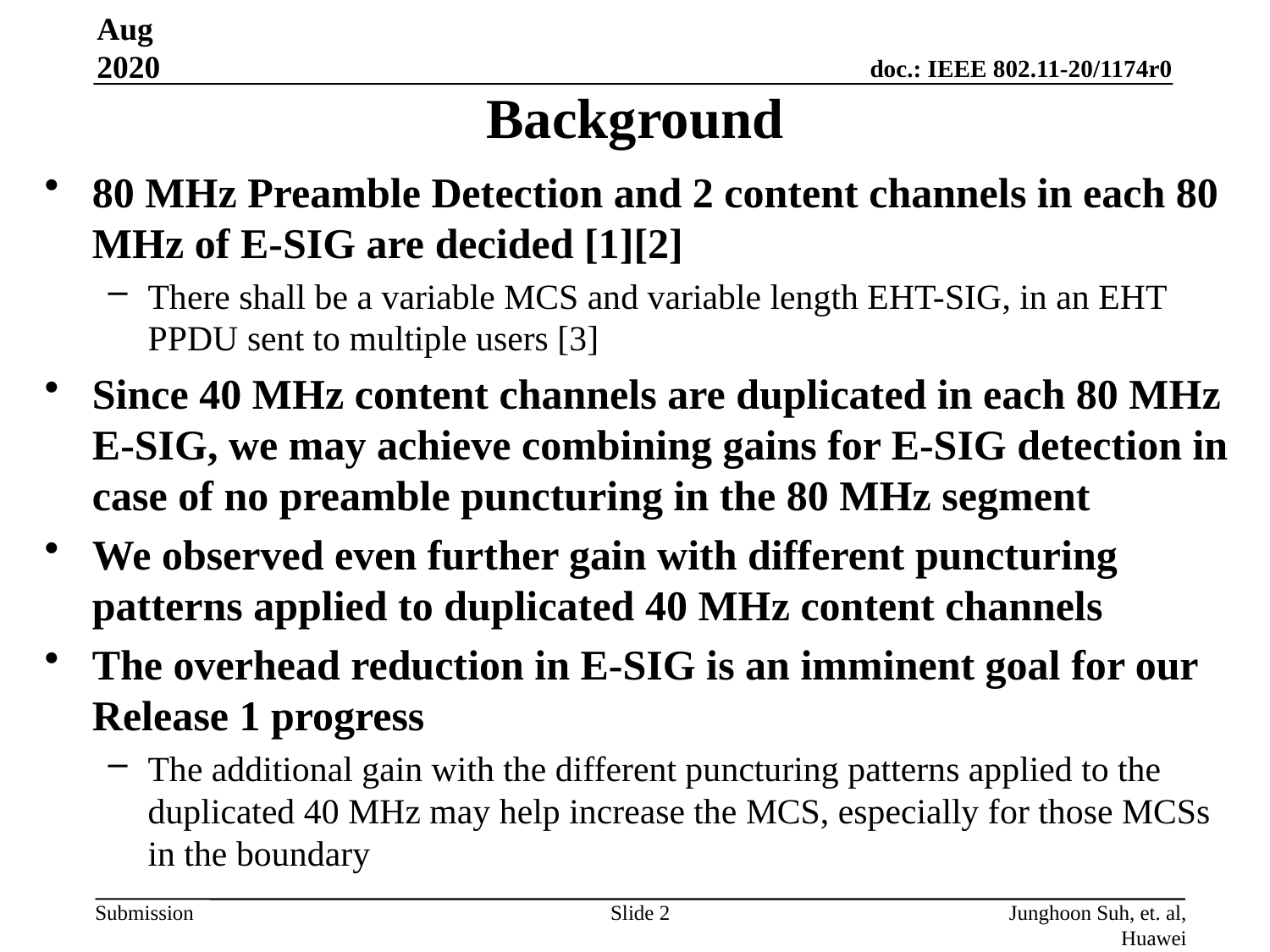

Aug 2020
# Background
80 MHz Preamble Detection and 2 content channels in each 80 MHz of E-SIG are decided [1][2]
There shall be a variable MCS and variable length EHT-SIG, in an EHT PPDU sent to multiple users [3]
Since 40 MHz content channels are duplicated in each 80 MHz E-SIG, we may achieve combining gains for E-SIG detection in case of no preamble puncturing in the 80 MHz segment
We observed even further gain with different puncturing patterns applied to duplicated 40 MHz content channels
The overhead reduction in E-SIG is an imminent goal for our Release 1 progress
The additional gain with the different puncturing patterns applied to the duplicated 40 MHz may help increase the MCS, especially for those MCSs in the boundary

Slide 2
Junghoon Suh, et. al, Huawei